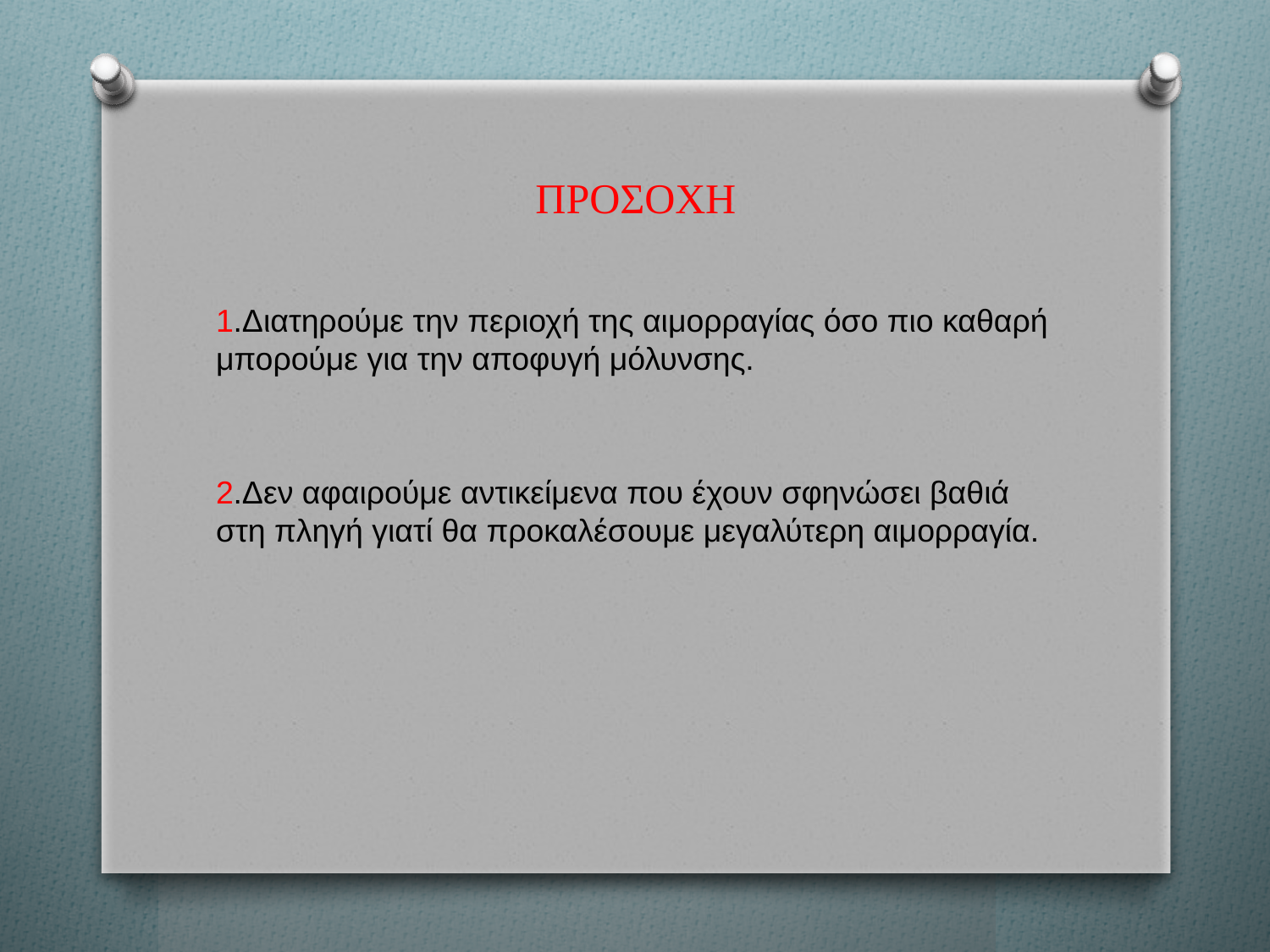

# ΠΡΟΣΟΧΗ
1.Διατηρούμε την περιοχή της αιμορραγίας όσο πιο καθαρή μπορούμε για την αποφυγή μόλυνσης.

2.Δεν αφαιρούμε αντικείμενα που έχουν σφηνώσει βαθιά στη πληγή γιατί θα προκαλέσουμε μεγαλύτερη αιμορραγία.